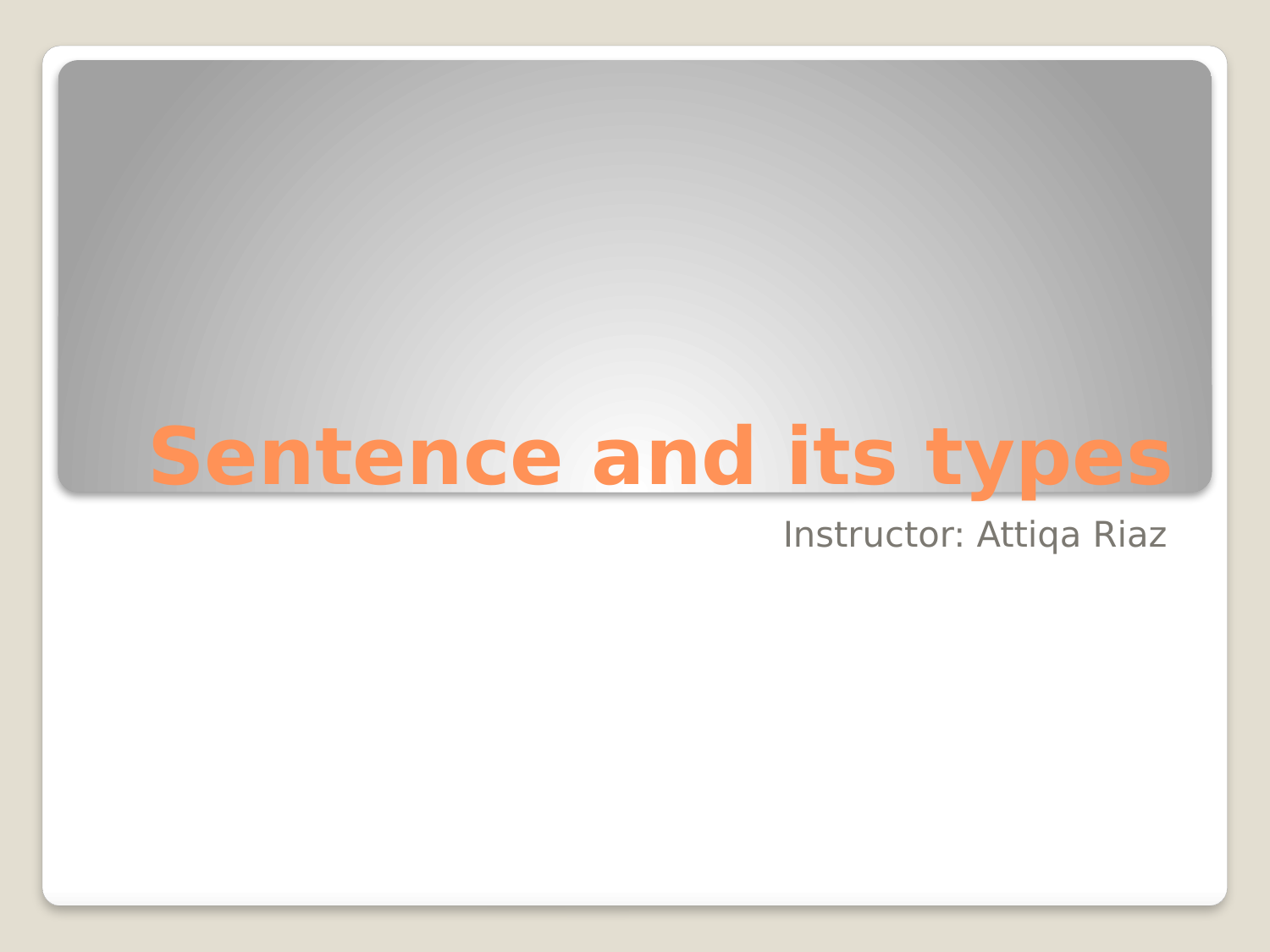

# Sentence and its types
Instructor: Attiqa Riaz